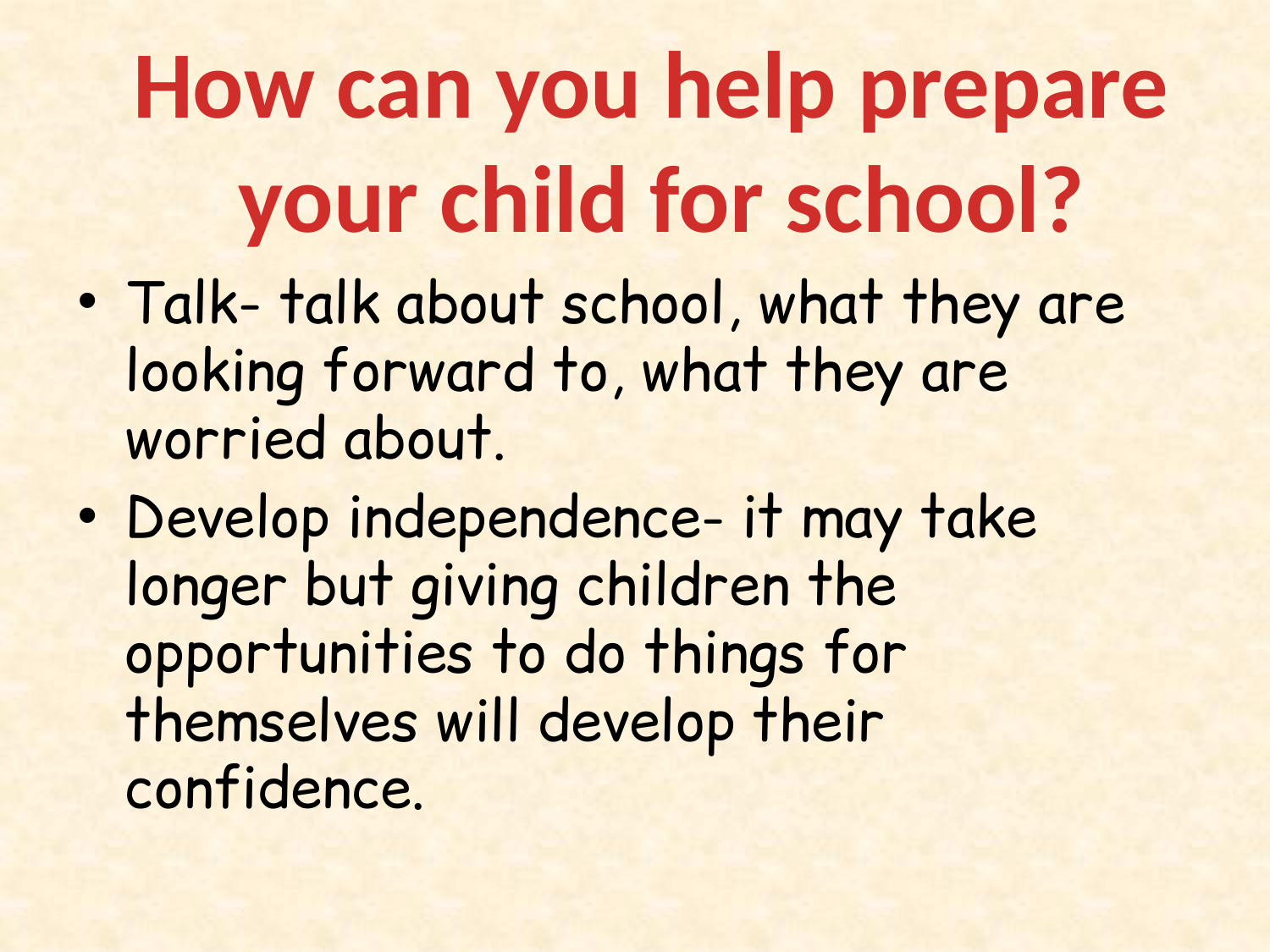

How can you help prepare
 your child for school?
Talk- talk about school, what they are looking forward to, what they are worried about.
Develop independence- it may take longer but giving children the opportunities to do things for themselves will develop their confidence.